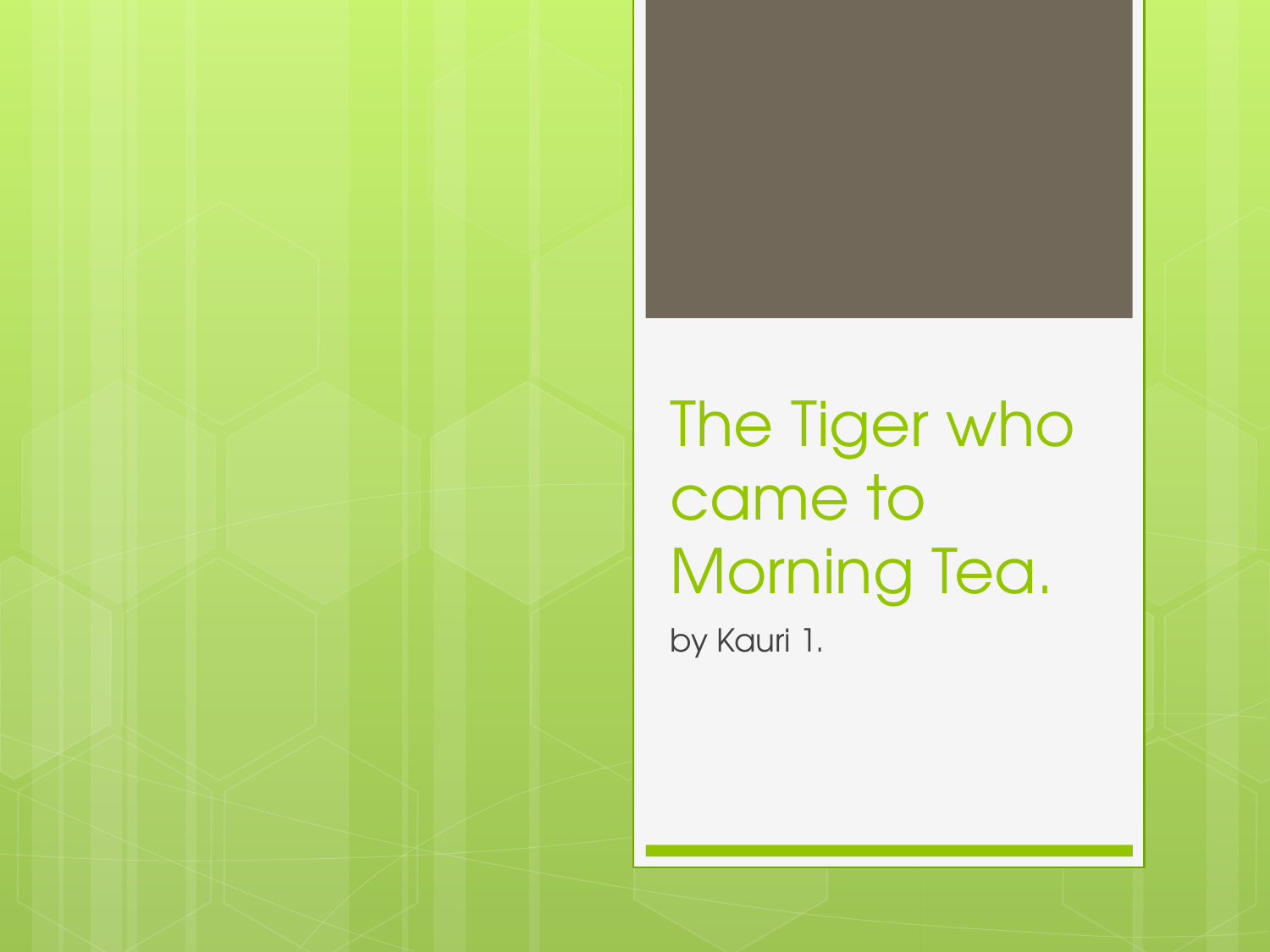

# The Tiger who came to Morning Tea.
by Kauri 1.